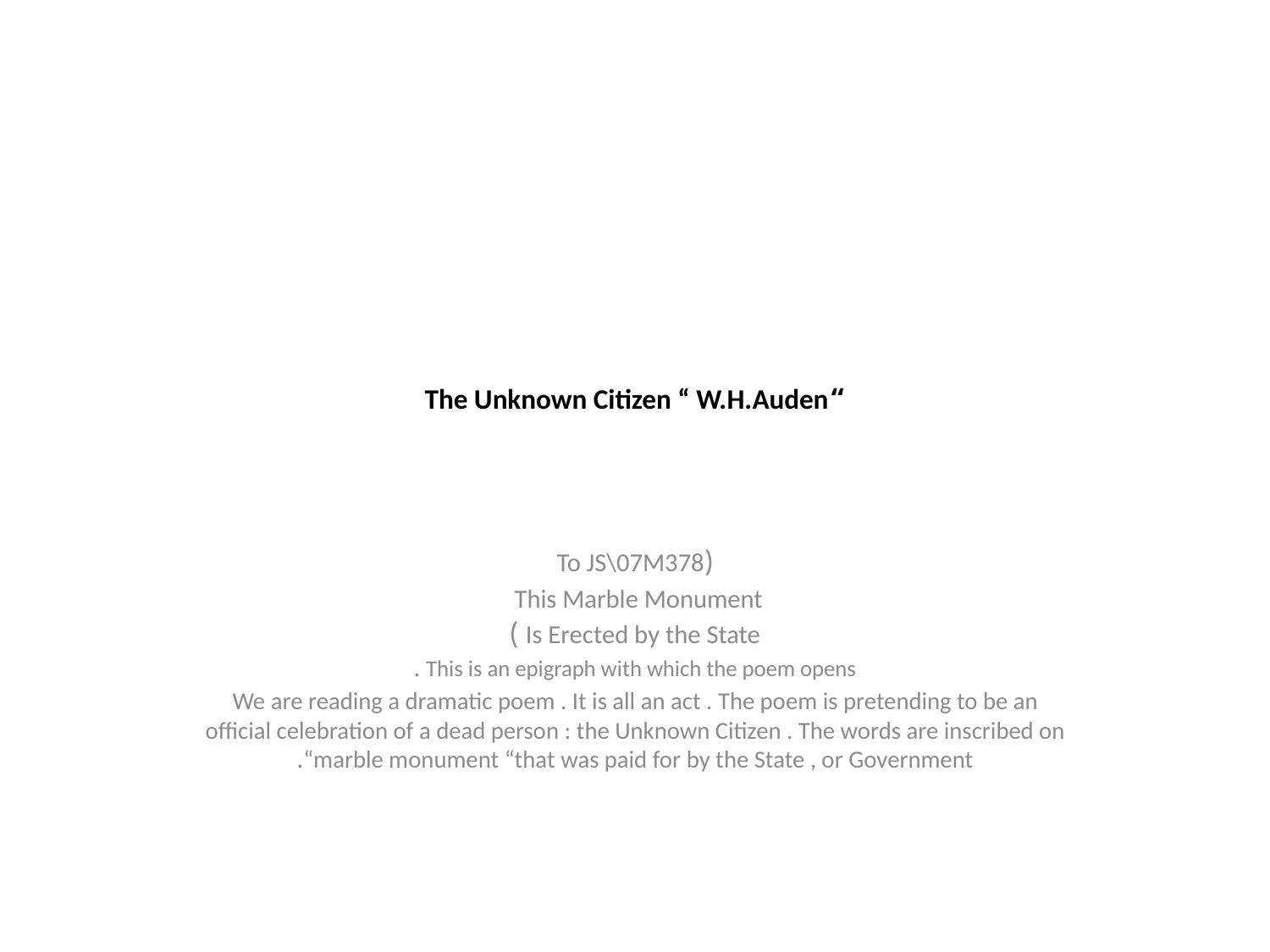

# “The Unknown Citizen “ W.H.Auden
(To JS\07M378
This Marble Monument
Is Erected by the State )
This is an epigraph with which the poem opens .
We are reading a dramatic poem . It is all an act . The poem is pretending to be an official celebration of a dead person : the Unknown Citizen . The words are inscribed on “marble monument “that was paid for by the State , or Government.